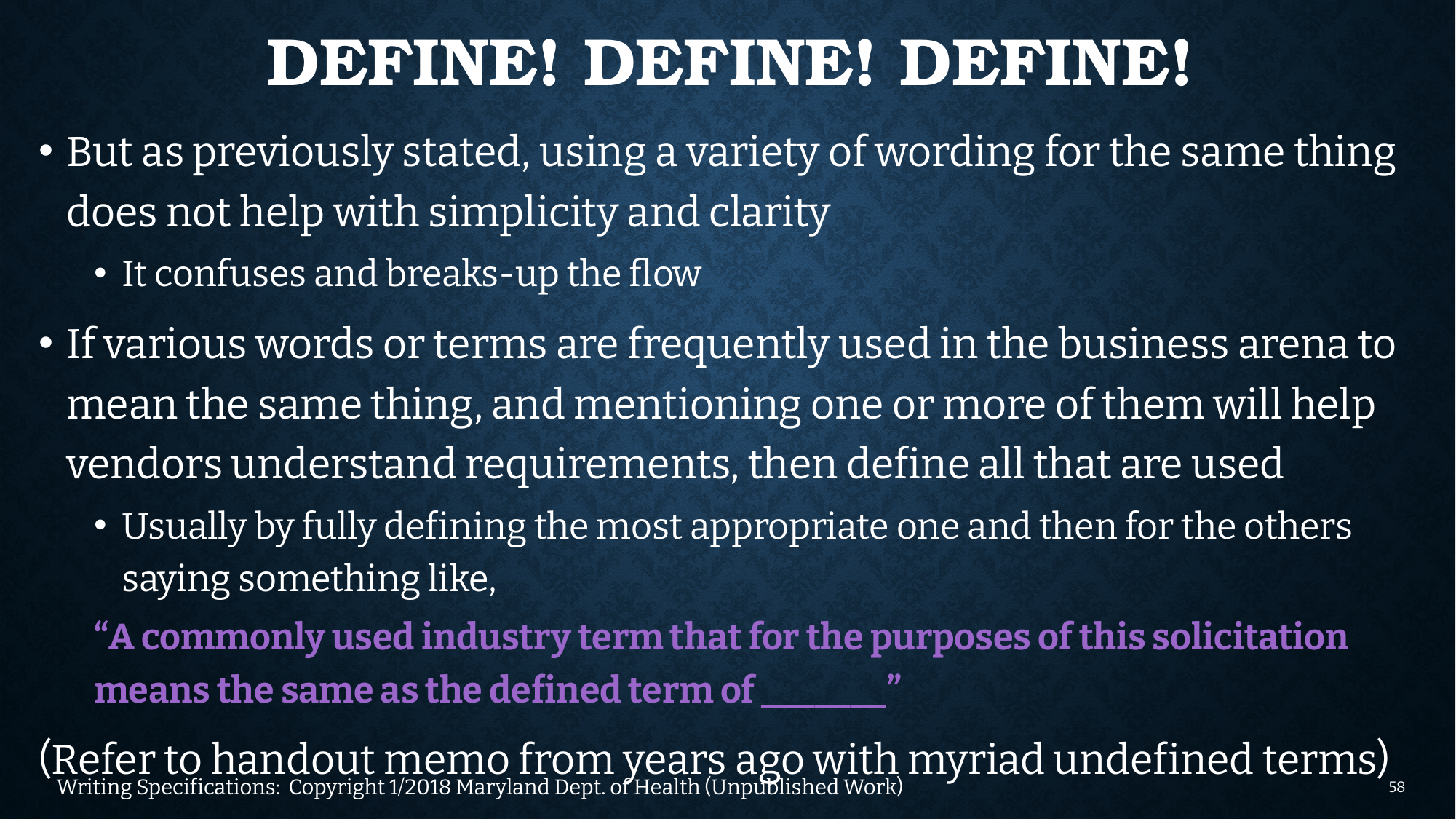

# Define! Define! Define!
But as previously stated, using a variety of wording for the same thing does not help with simplicity and clarity
It confuses and breaks-up the flow
If various words or terms are frequently used in the business arena to mean the same thing, and mentioning one or more of them will help vendors understand requirements, then define all that are used
Usually by fully defining the most appropriate one and then for the others saying something like,
“A commonly used industry term that for the purposes of this solicitation means the same as the defined term of _______”
(Refer to handout memo from years ago with myriad undefined terms)
Writing Specifications:  Copyright 1/2018 Maryland Dept. of Health (Unpublished Work)
58